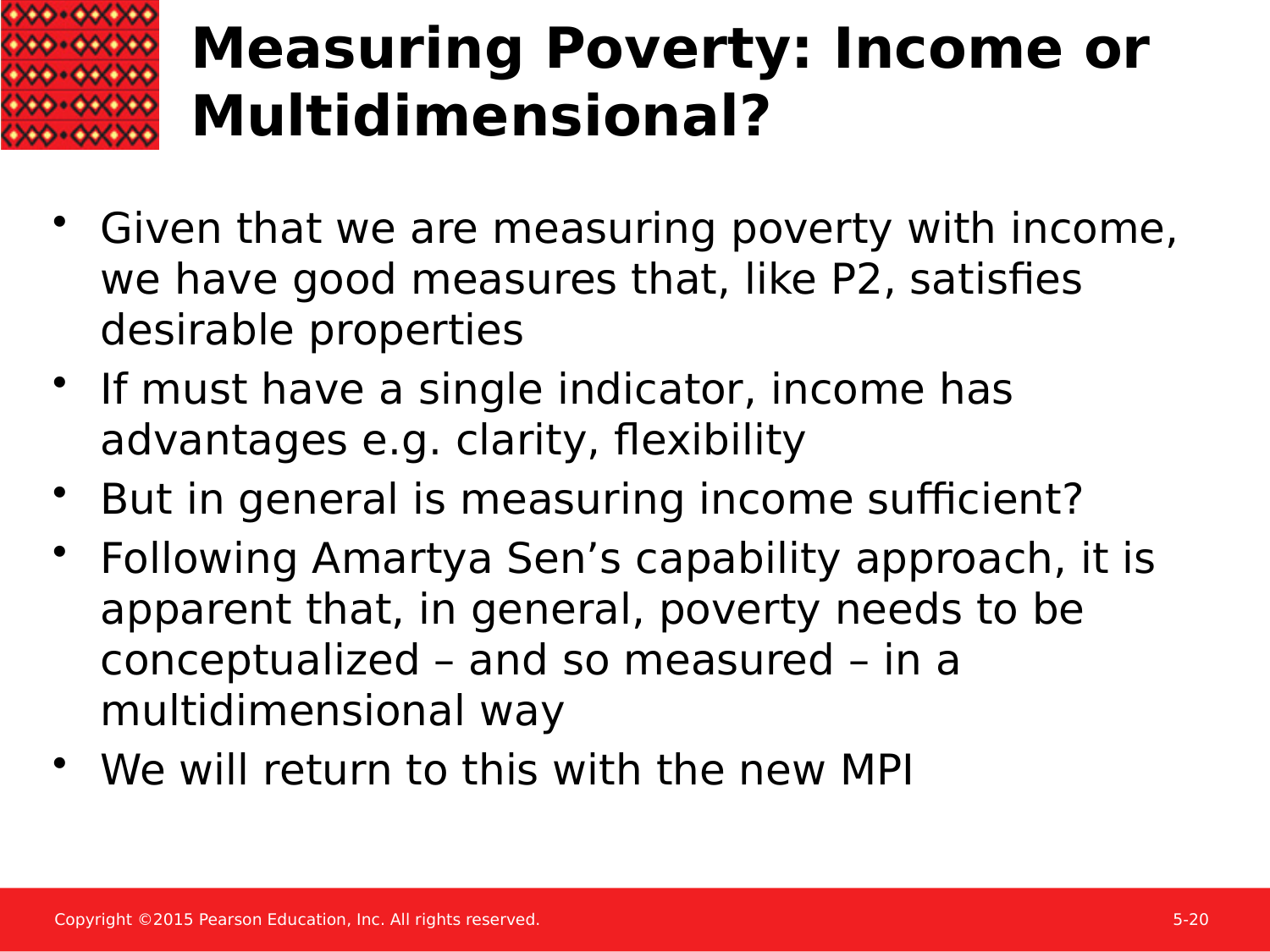

# Measuring Poverty: Income or Multidimensional?
Given that we are measuring poverty with income, we have good measures that, like P2, satisfies desirable properties
If must have a single indicator, income has advantages e.g. clarity, flexibility
But in general is measuring income sufficient?
Following Amartya Sen’s capability approach, it is apparent that, in general, poverty needs to be conceptualized – and so measured – in a multidimensional way
We will return to this with the new MPI